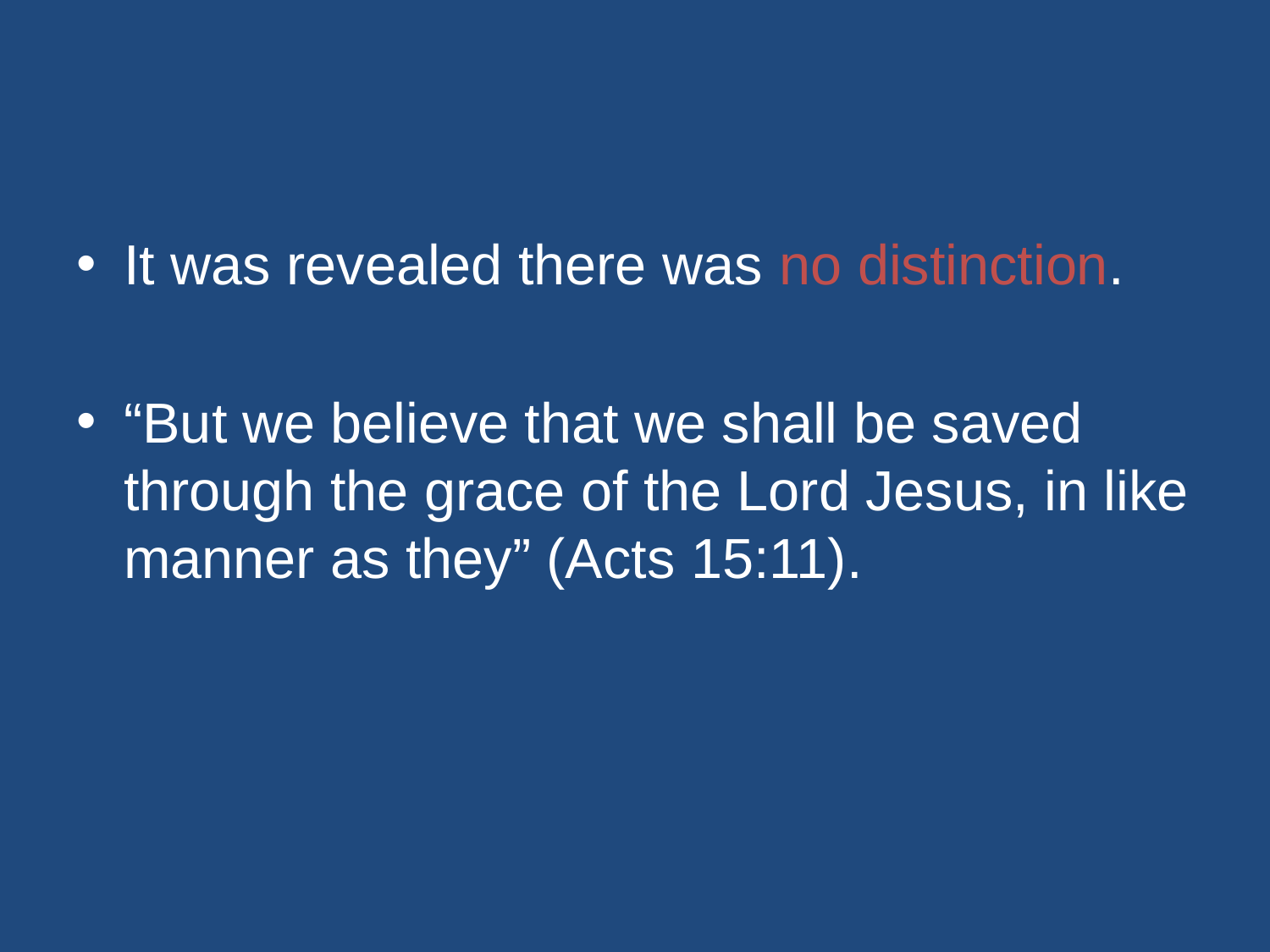

#
It was revealed there was no distinction.

“But we believe that we shall be saved through the grace of the Lord Jesus, in like manner as they” (Acts 15:11).